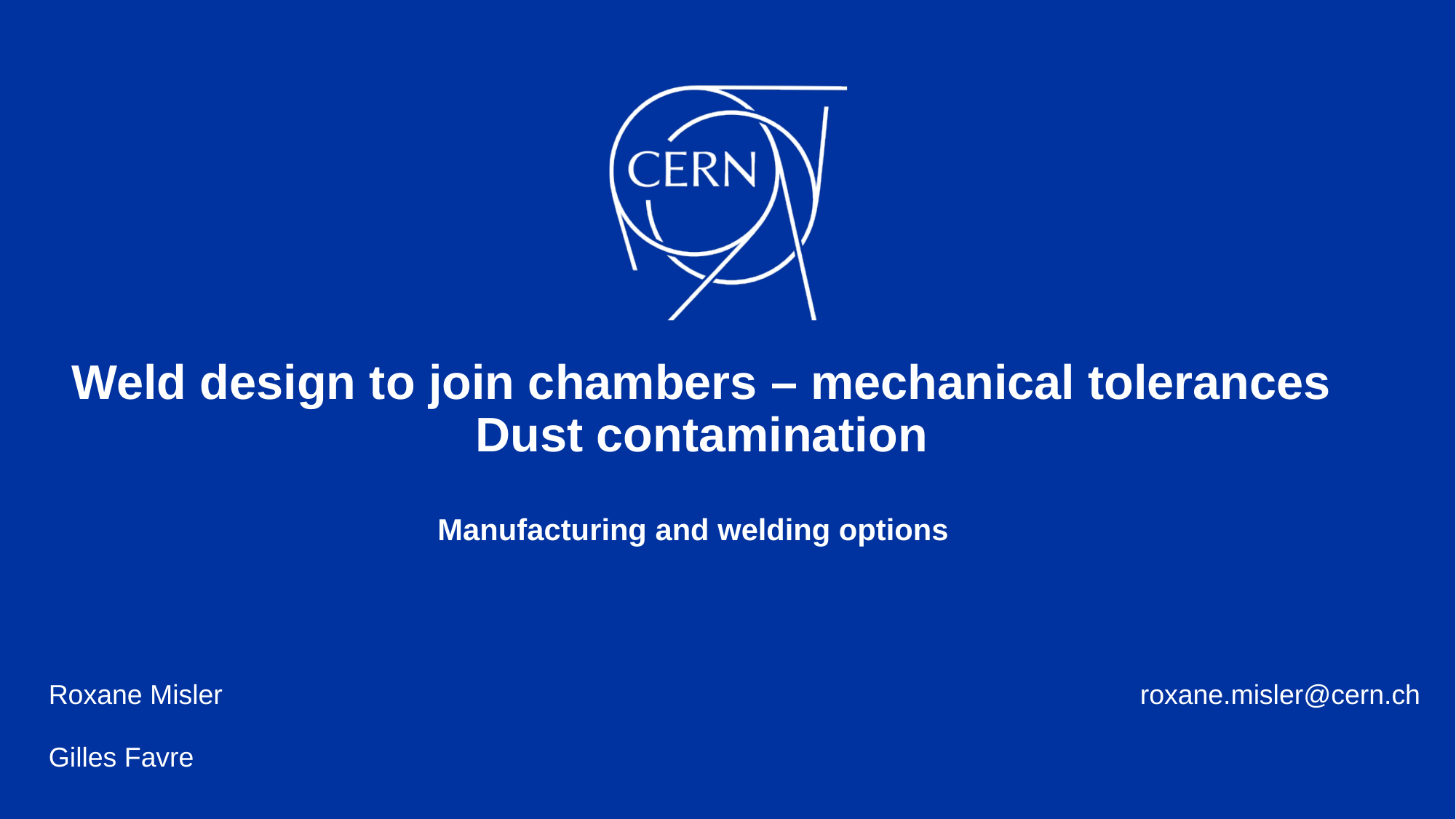

# Weld design to join chambers – mechanical tolerances Dust contamination Manufacturing and welding options
Roxane Misler 									roxane.misler@cern.ch
Gilles Favre